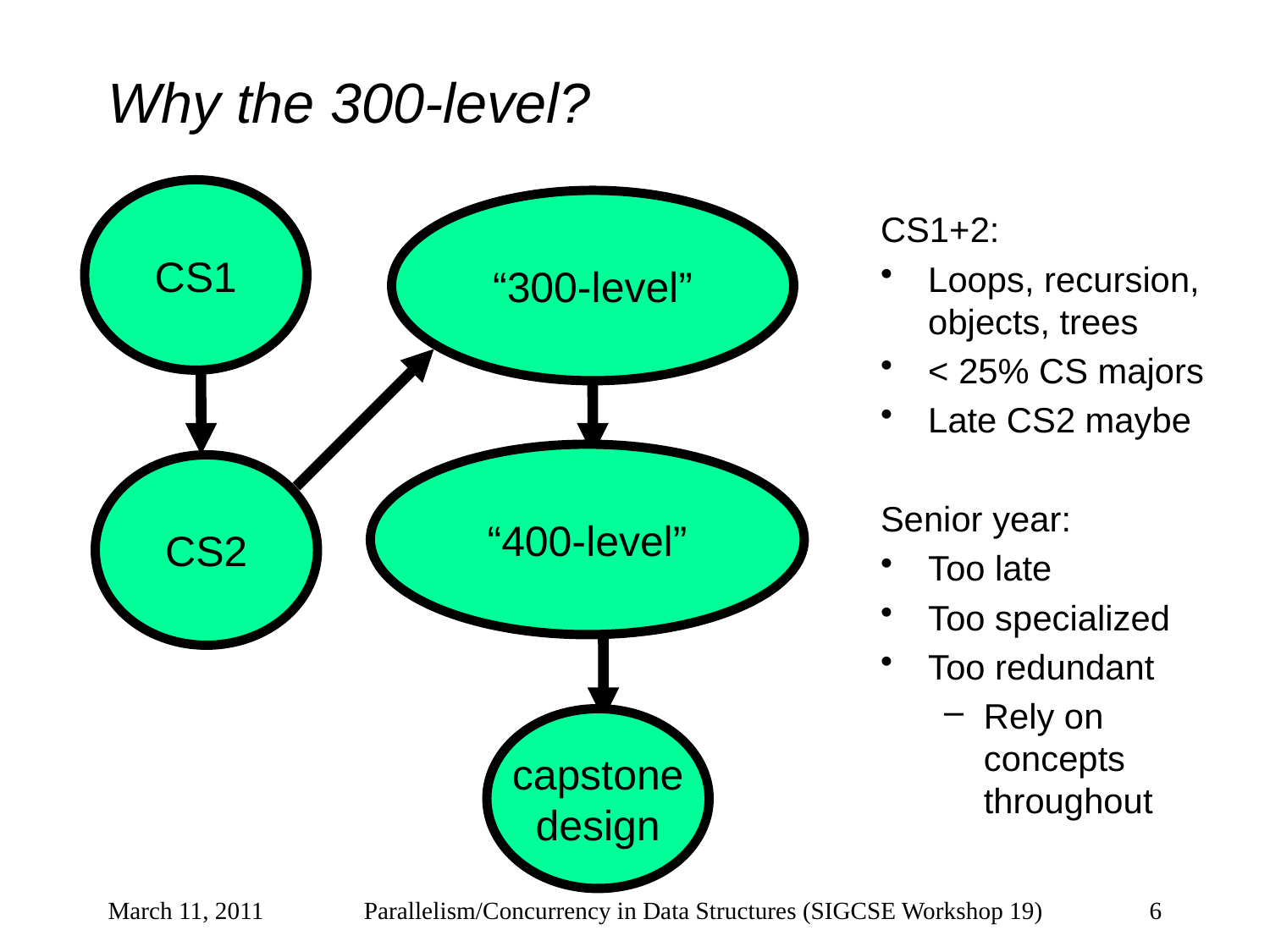

# Why the 300-level?
CS1
“300-level”
CS1+2:
Loops, recursion, objects, trees
< 25% CS majors
Late CS2 maybe

Senior year:
Too late
Too specialized
Too redundant
Rely on concepts throughout

“400-level”
CS2

capstone
design
March 11, 2011
Parallelism/Concurrency in Data Structures (SIGCSE Workshop 19)
6